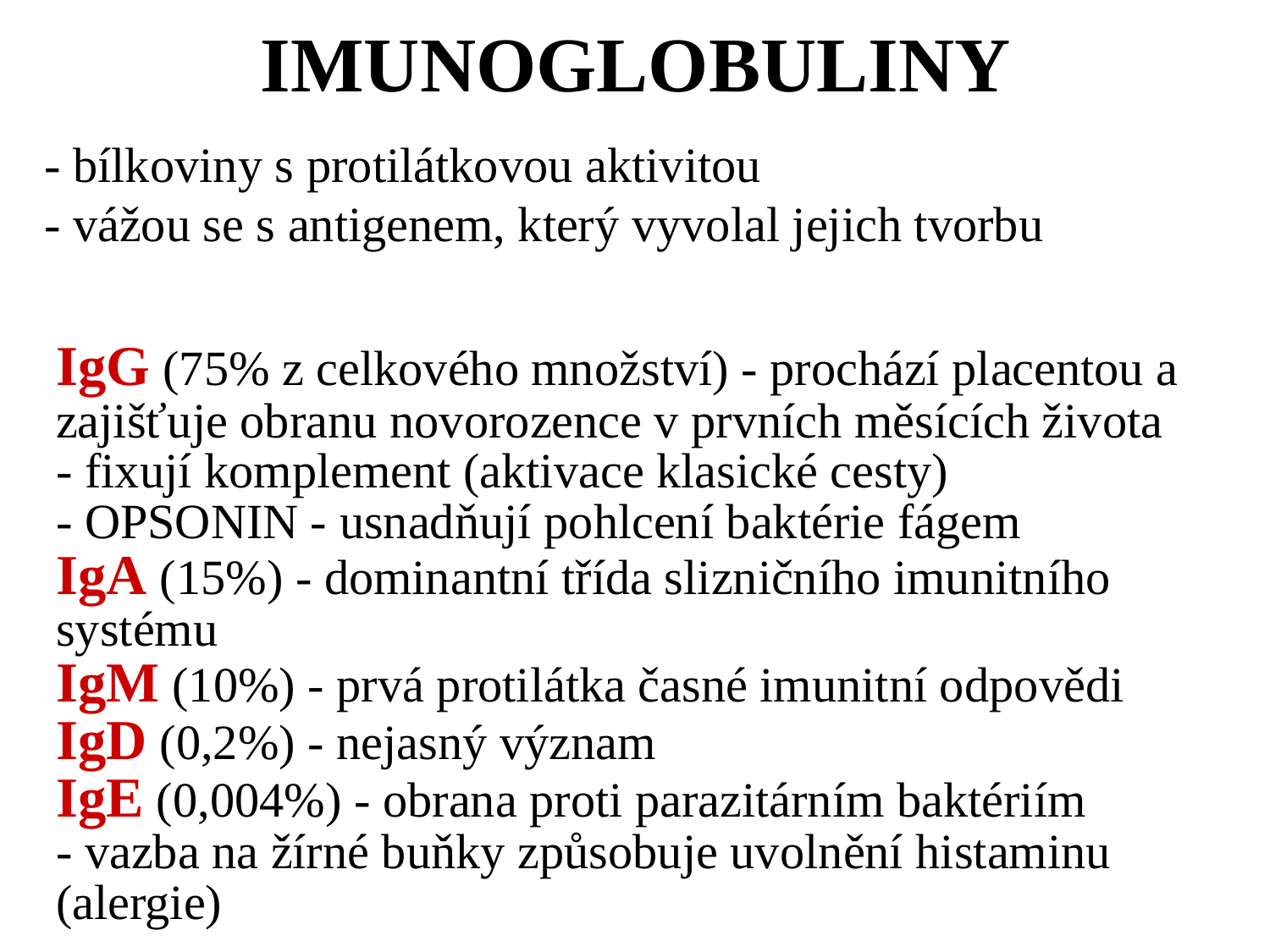

IMUNOGLOBULINY
- bílkoviny s protilátkovou aktivitou
- vážou se s antigenem, který vyvolal jejich tvorbu
IgG (75% z celkového množství) - prochází placentou a zajišťuje obranu novorozence v prvních měsících života
- fixují komplement (aktivace klasické cesty)
- OPSONIN - usnadňují pohlcení baktérie fágem
IgA (15%) - dominantní třída slizničního imunitního systému
IgM (10%) - prvá protilátka časné imunitní odpovědi
IgD (0,2%) - nejasný význam
IgE (0,004%) - obrana proti parazitárním baktériím
- vazba na žírné buňky způsobuje uvolnění histaminu (alergie)